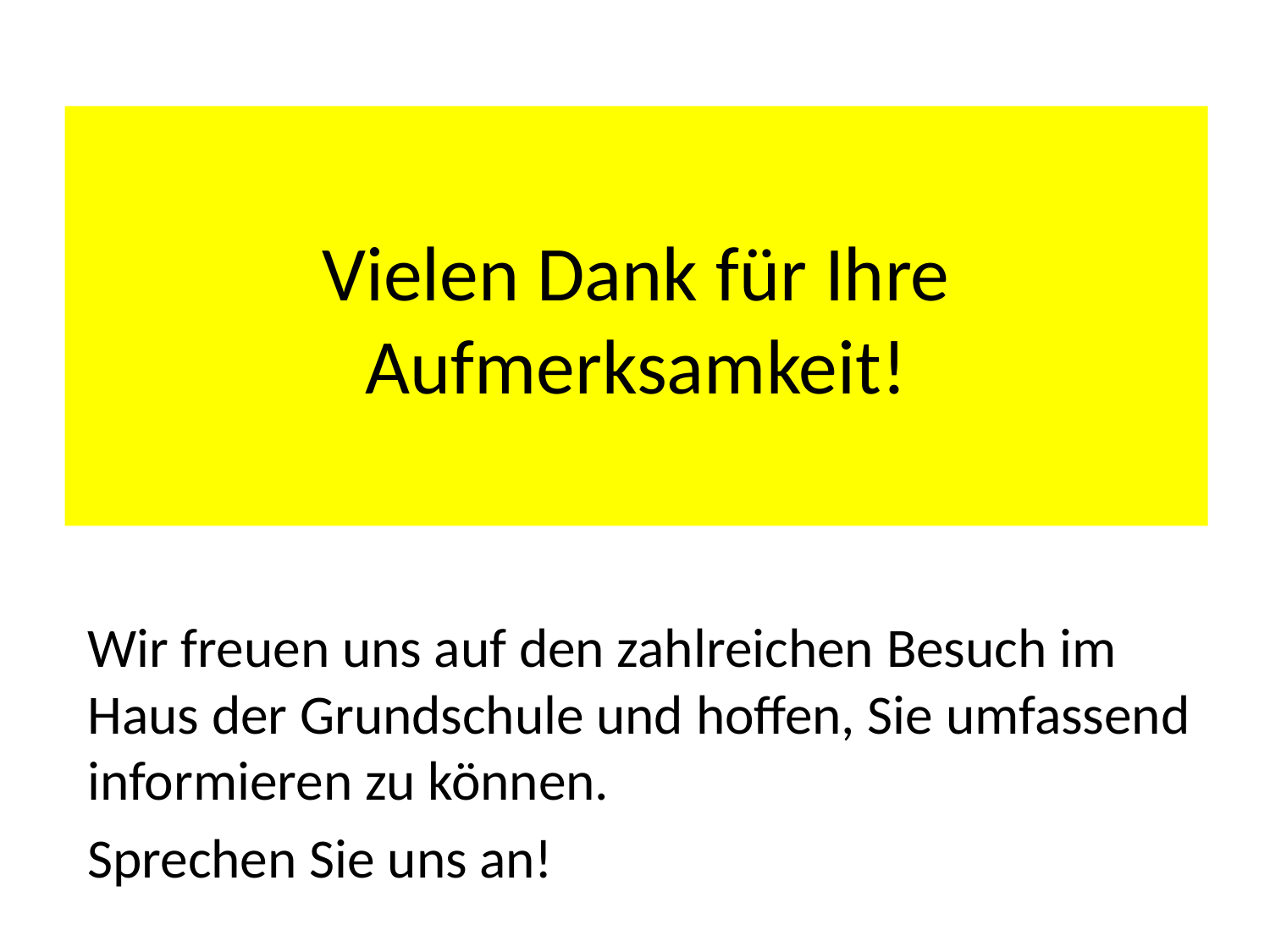

# Vielen Dank für Ihre Aufmerksamkeit!
Wir freuen uns auf den zahlreichen Besuch im Haus der Grundschule und hoffen, Sie umfassend informieren zu können.
Sprechen Sie uns an!